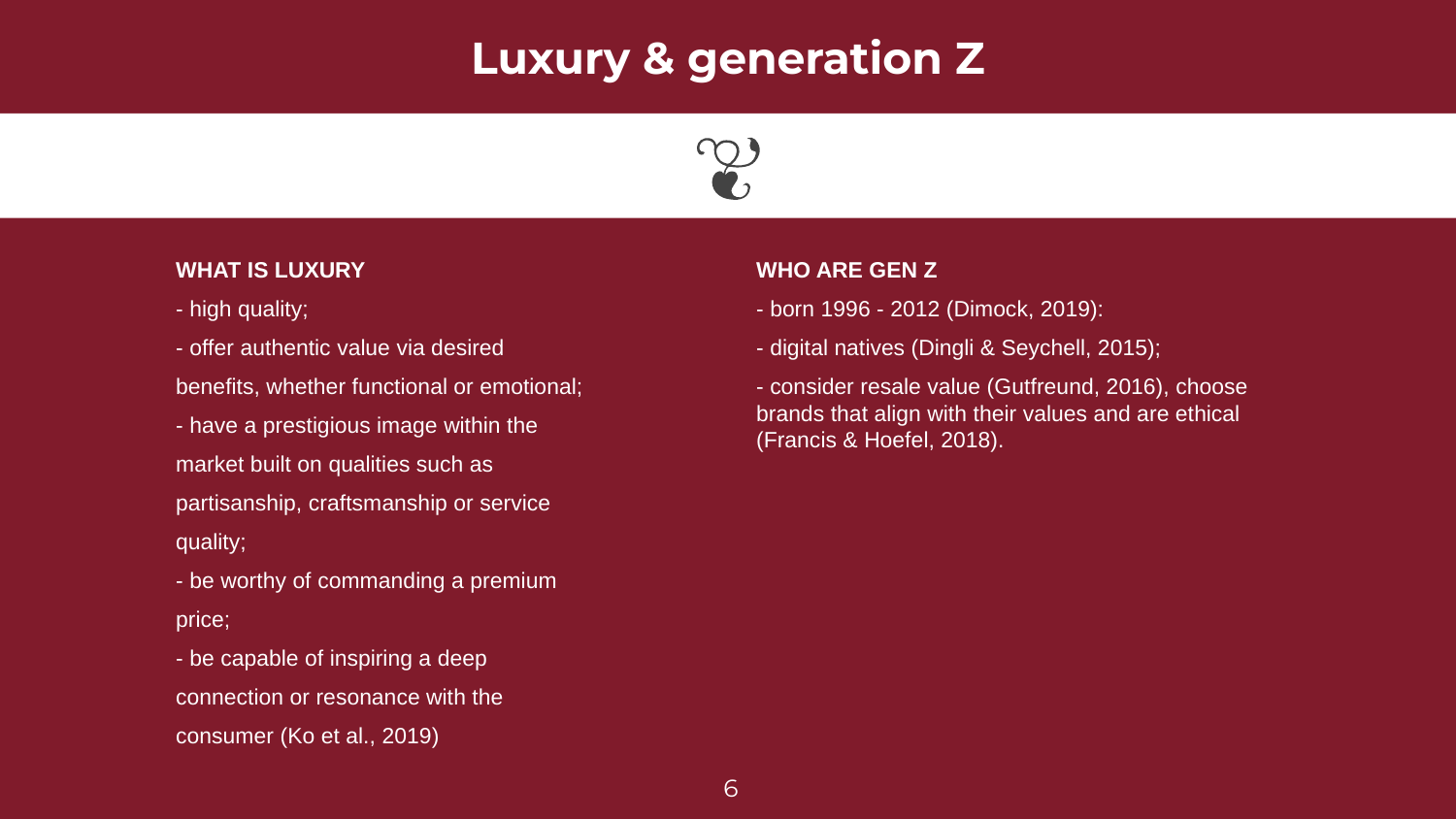

# Luxury & generation Z
WHAT IS LUXURY
- high quality;
- offer authentic value via desired
benefits, whether functional or emotional;
- have a prestigious image within the
market built on qualities such as
partisanship, craftsmanship or service
quality;
- be worthy of commanding a premium
price;
- be capable of inspiring a deep
connection or resonance with the
consumer (Ko et al., 2019)
WHO ARE GEN Z
- born 1996 - 2012 (Dimock, 2019):
- digital natives (Dingli & Seychell, 2015);
- consider resale value (Gutfreund, 2016), choose brands that align with their values and are ethical (Francis & Hoefel, 2018).

6